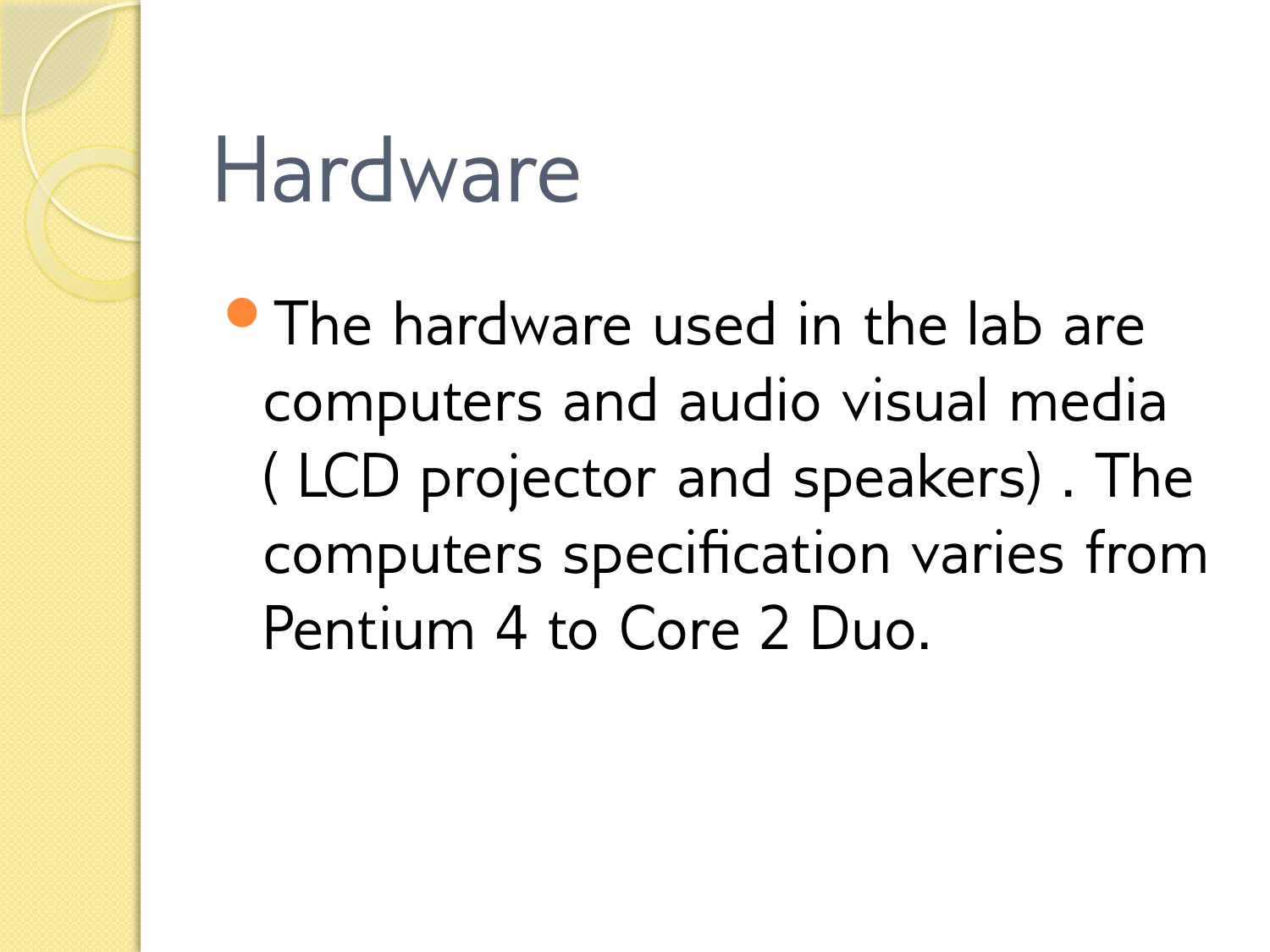

# Hardware
The hardware used in the lab are computers and audio visual media ( LCD projector and speakers) . The computers specification varies from Pentium 4 to Core 2 Duo.